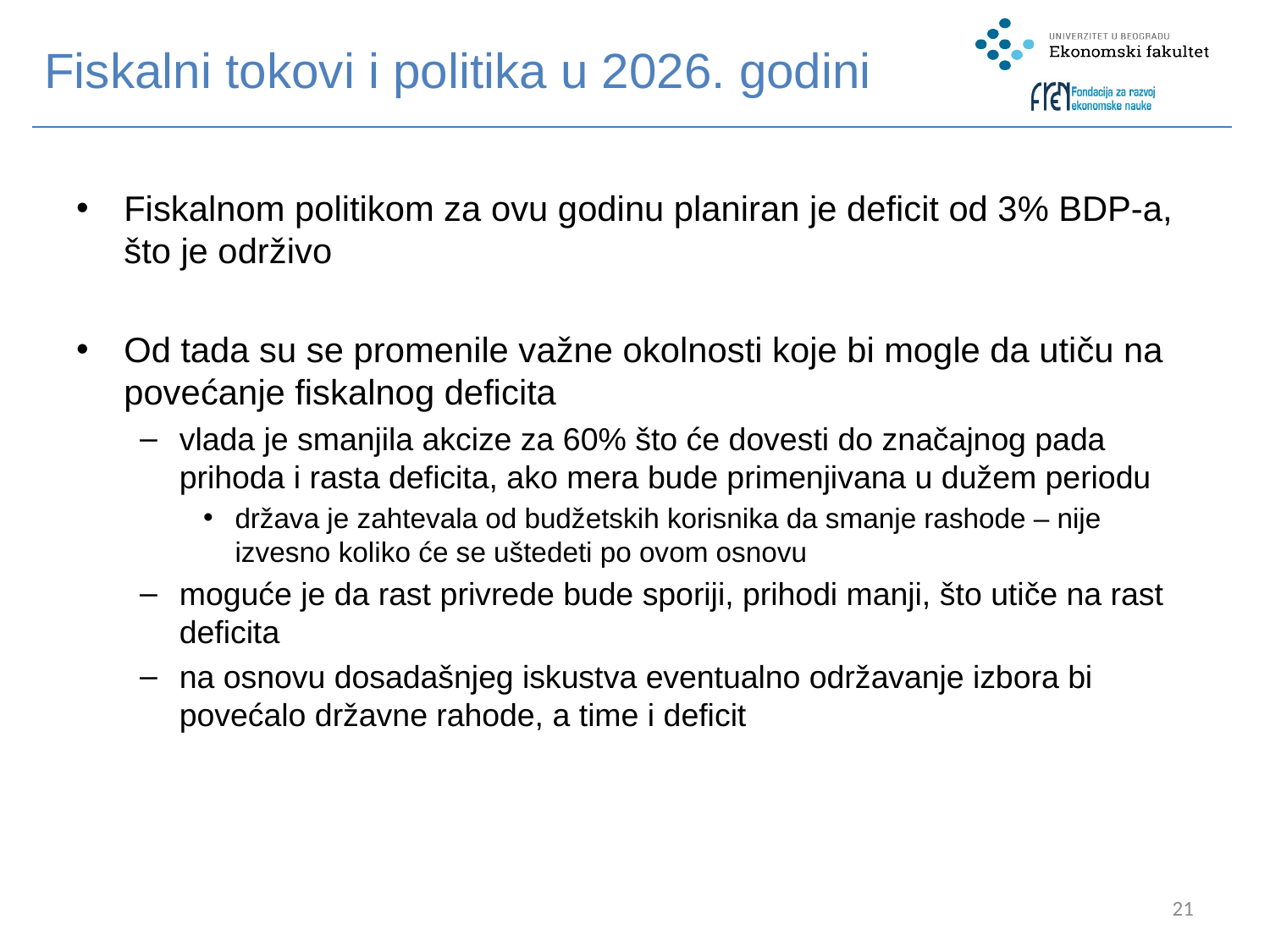

# Fiskalni tokovi i politika u 2026. godini
Fiskalnom politikom za ovu godinu planiran je deficit od 3% BDP-a, što je održivo

Od tada su se promenile važne okolnosti koje bi mogle da utiču na povećanje fiskalnog deficita
vlada je smanjila akcize za 60% što će dovesti do značajnog pada prihoda i rasta deficita, ako mera bude primenjivana u dužem periodu
država je zahtevala od budžetskih korisnika da smanje rashode – nije izvesno koliko će se uštedeti po ovom osnovu
moguće je da rast privrede bude sporiji, prihodi manji, što utiče na rast deficita
na osnovu dosadašnjeg iskustva eventualno održavanje izbora bi povećalo državne rahode, a time i deficit
21